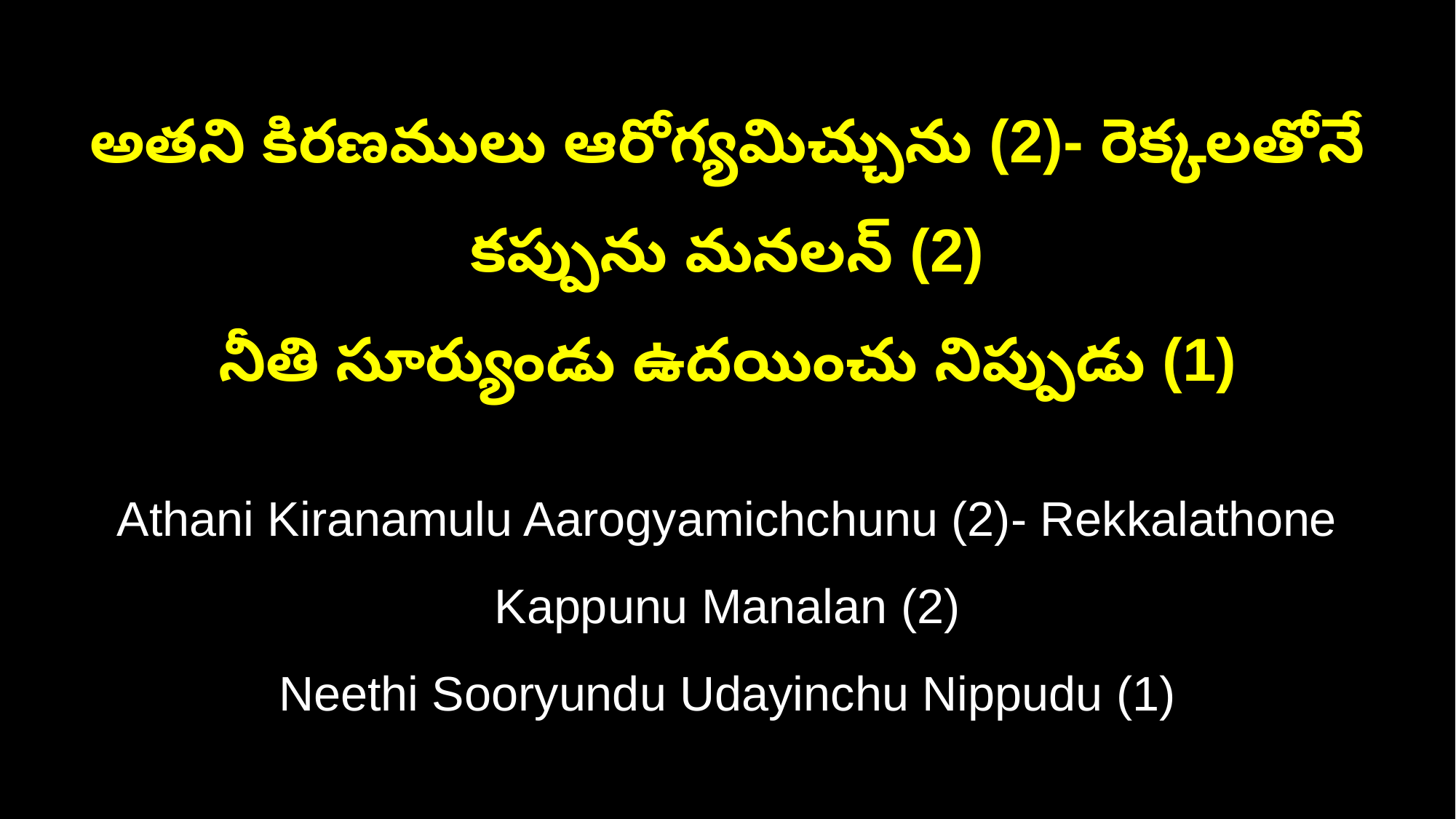

అతని కిరణములు ఆరోగ్యమిచ్చును (2)- రెక్కలతోనే కప్పును మనలన్ (2)
నీతి సూర్యుండు ఉదయించు నిప్పుడు (1)
Athani Kiranamulu Aarogyamichchunu (2)- Rekkalathone Kappunu Manalan (2)
Neethi Sooryundu Udayinchu Nippudu (1)